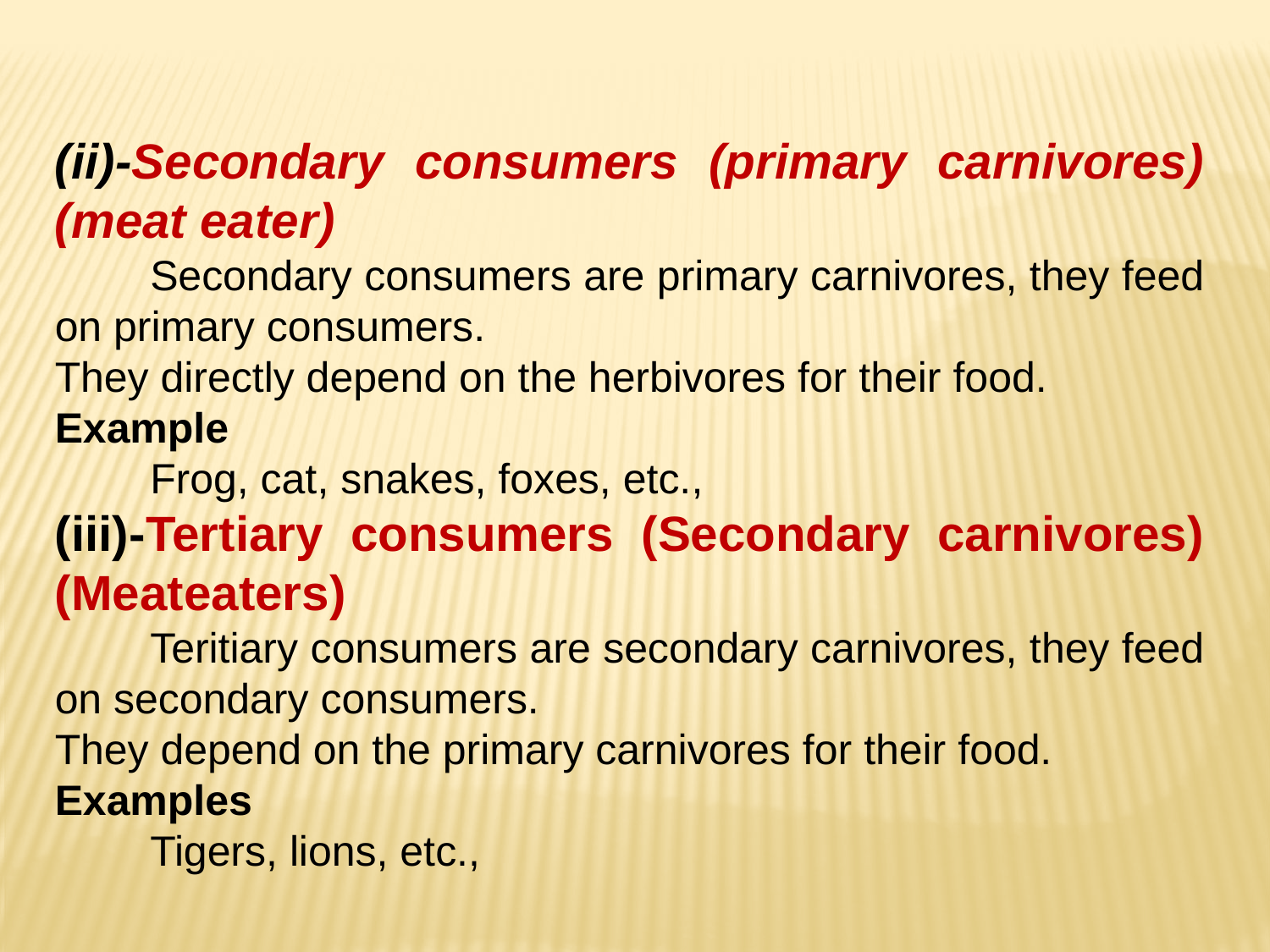

(ii)-Secondary consumers (primary carnivores) (meat eater)
	Secondary consumers are primary carnivores, they feed on primary consumers.
They directly depend on the herbivores for their food.
Example
	Frog, cat, snakes, foxes, etc.,
(iii)-Tertiary consumers (Secondary carnivores) (Meateaters)
	Teritiary consumers are secondary carnivores, they feed on secondary consumers.
They depend on the primary carnivores for their food.
Examples
	Tigers, lions, etc.,